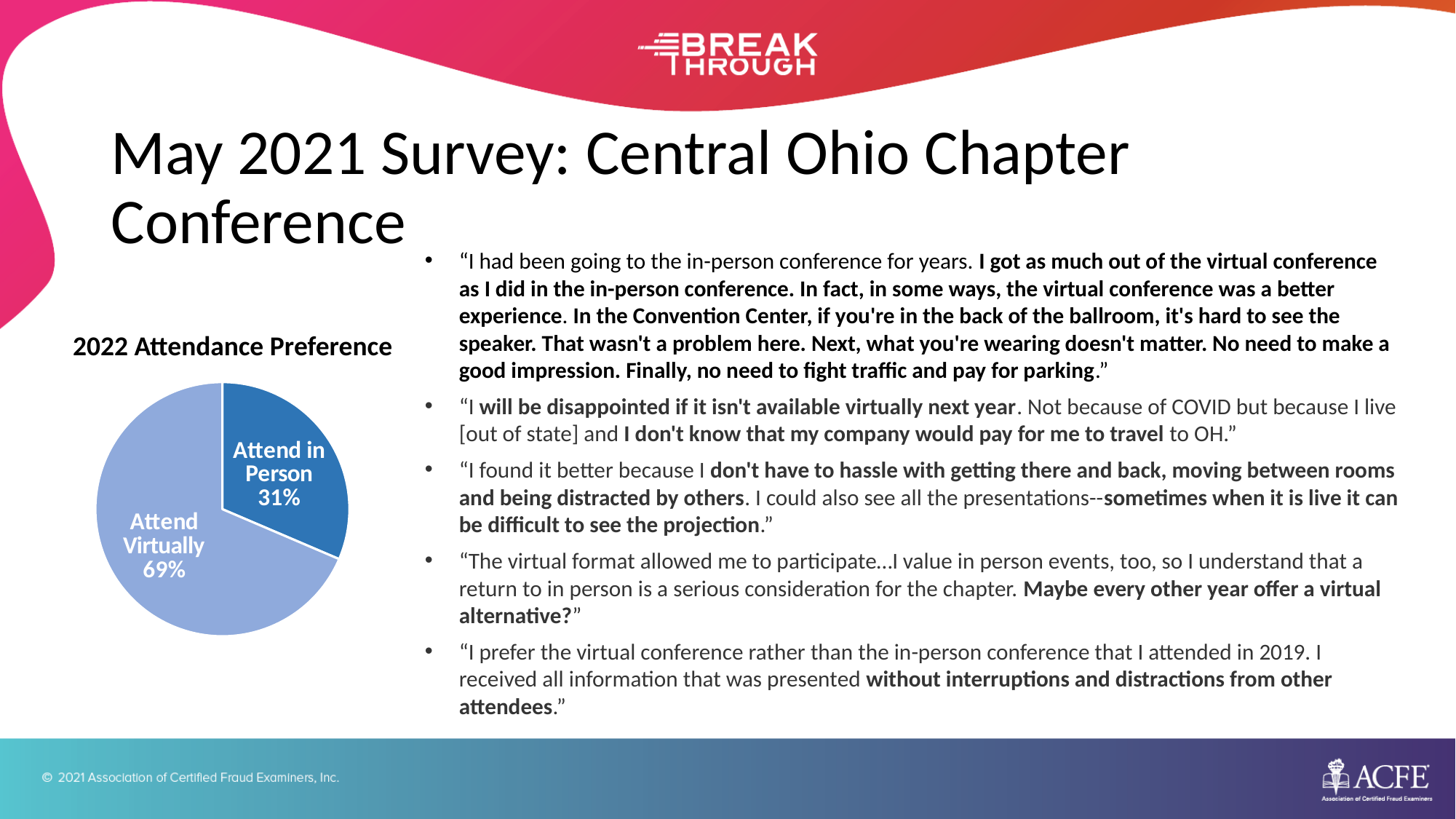

# May 2021 Survey: Central Ohio Chapter Conference
“I had been going to the in-person conference for years. I got as much out of the virtual conference as I did in the in-person conference. In fact, in some ways, the virtual conference was a better experience. In the Convention Center, if you're in the back of the ballroom, it's hard to see the speaker. That wasn't a problem here. Next, what you're wearing doesn't matter. No need to make a good impression. Finally, no need to fight traffic and pay for parking.”
“I will be disappointed if it isn't available virtually next year. Not because of COVID but because I live [out of state] and I don't know that my company would pay for me to travel to OH.”
“I found it better because I don't have to hassle with getting there and back, moving between rooms and being distracted by others. I could also see all the presentations--sometimes when it is live it can be difficult to see the projection.”
“The virtual format allowed me to participate…I value in person events, too, so I understand that a return to in person is a serious consideration for the chapter. Maybe every other year offer a virtual alternative?”
“I prefer the virtual conference rather than the in-person conference that I attended in 2019. I received all information that was presented without interruptions and distractions from other attendees.”
2022 Attendance Preference

### Chart

| Category | Sales |
|---|---|
| Attend in Person | 132.0 |
| Attend Virtually | 288.0 |